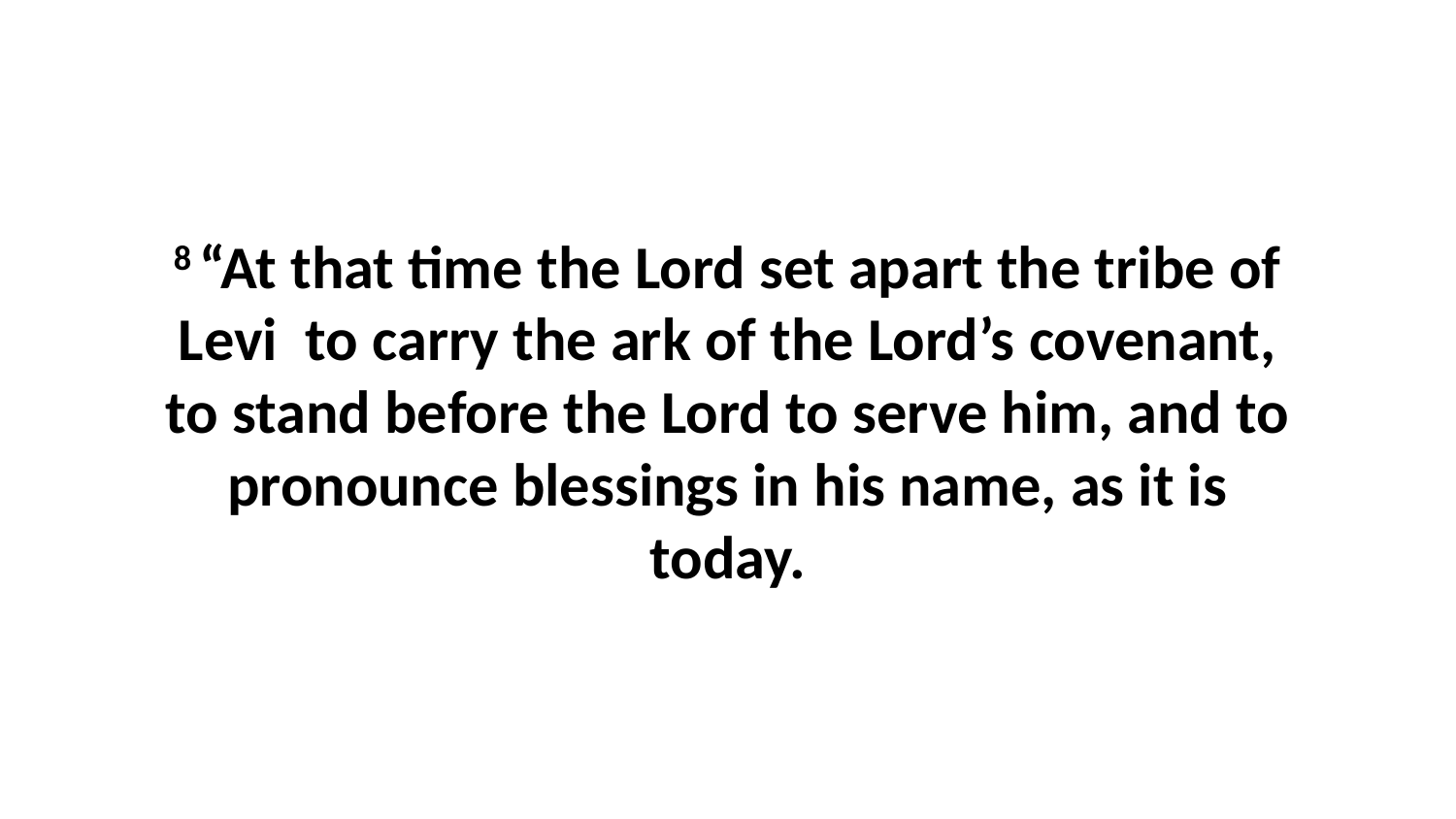

8 “At that time the Lord set apart the tribe of Levi  to carry the ark of the Lord’s covenant, to stand before the Lord to serve him, and to pronounce blessings in his name, as it is today.